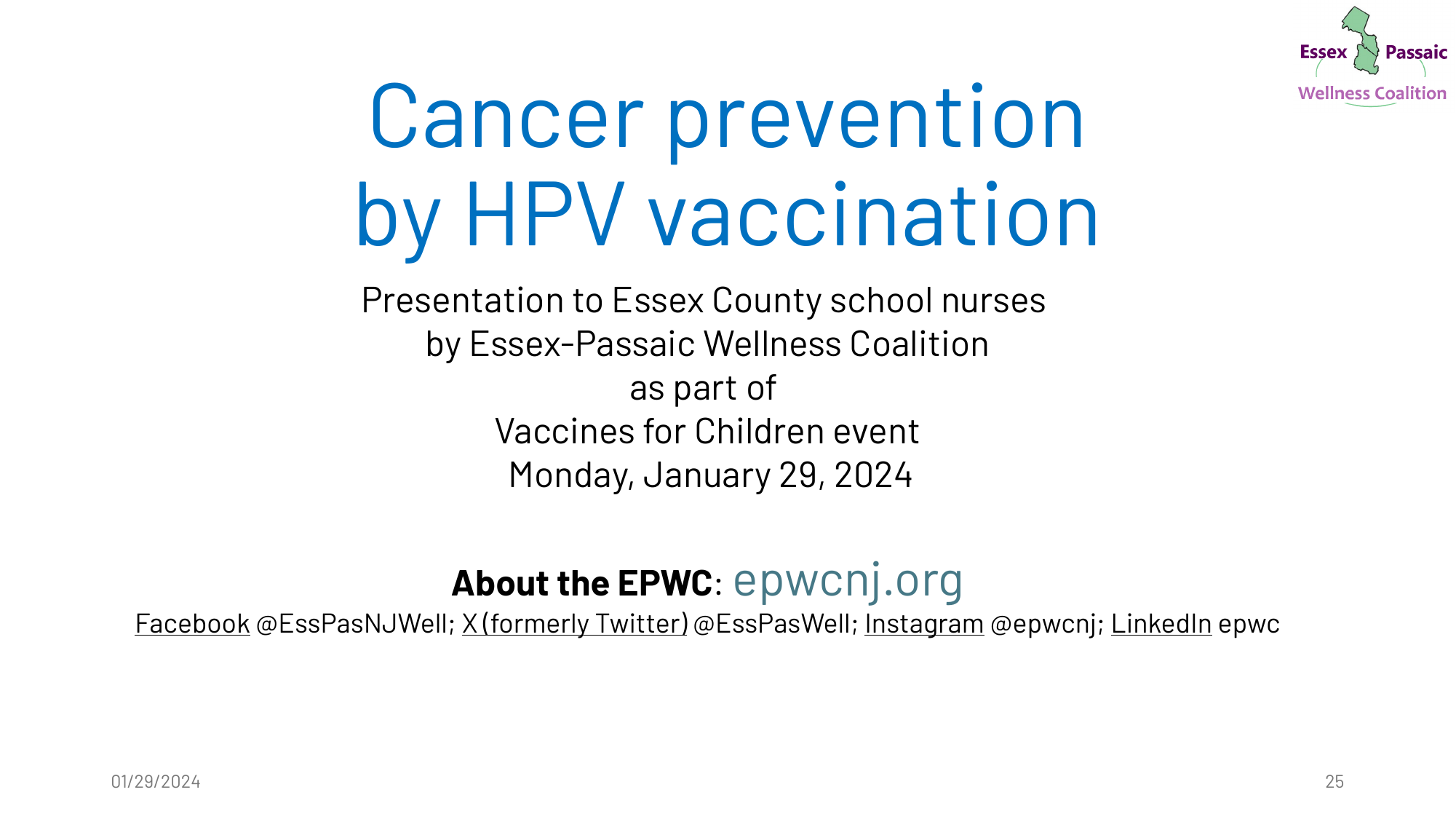

# Cancer prevention by HPV vaccination
Presentation to Essex County school nurses
by Essex-Passaic Wellness Coalition
as part of
Vaccines for Children event
 Monday, January 29, 2024

About the EPWC: epwcnj.org
Facebook @EssPasNJWell; X (formerly Twitter) @EssPasWell; Instagram @epwcnj; LinkedIn epwc
01/29/2024
25